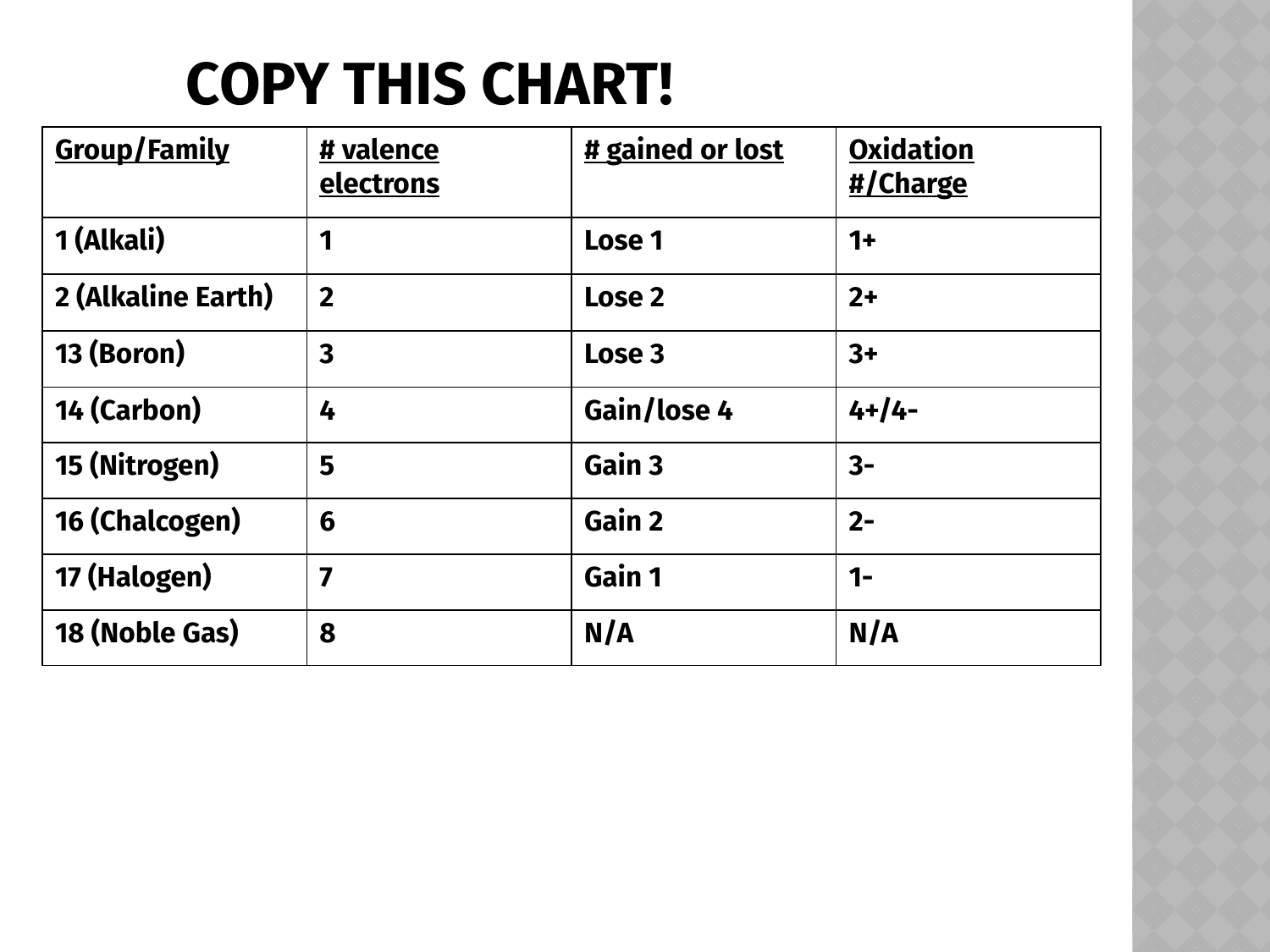

# Copy this Chart!
| Group/Family | # valence electrons | # gained or lost | Oxidation #/Charge |
| --- | --- | --- | --- |
| 1 (Alkali) | 1 | Lose 1 | 1+ |
| 2 (Alkaline Earth) | 2 | Lose 2 | 2+ |
| 13 (Boron) | 3 | Lose 3 | 3+ |
| 14 (Carbon) | 4 | Gain/lose 4 | 4+/4- |
| 15 (Nitrogen) | 5 | Gain 3 | 3- |
| 16 (Chalcogen) | 6 | Gain 2 | 2- |
| 17 (Halogen) | 7 | Gain 1 | 1- |
| 18 (Noble Gas) | 8 | N/A | N/A |